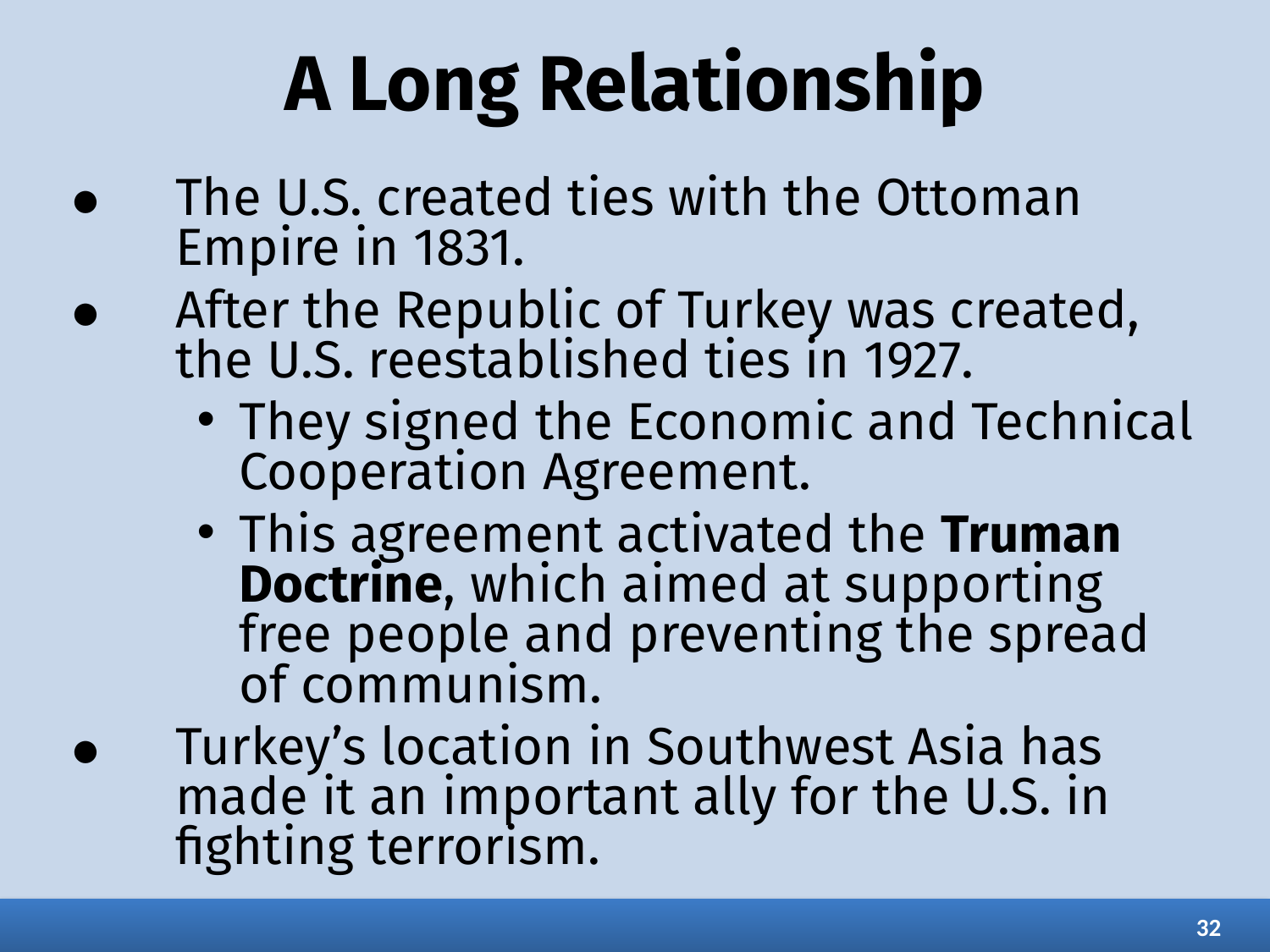

# A Long Relationship
The U.S. created ties with the Ottoman Empire in 1831.
After the Republic of Turkey was created, the U.S. reestablished ties in 1927.
They signed the Economic and Technical Cooperation Agreement.
This agreement activated the Truman Doctrine, which aimed at supporting free people and preventing the spread of communism.
Turkey’s location in Southwest Asia has made it an important ally for the U.S. in fighting terrorism.
32